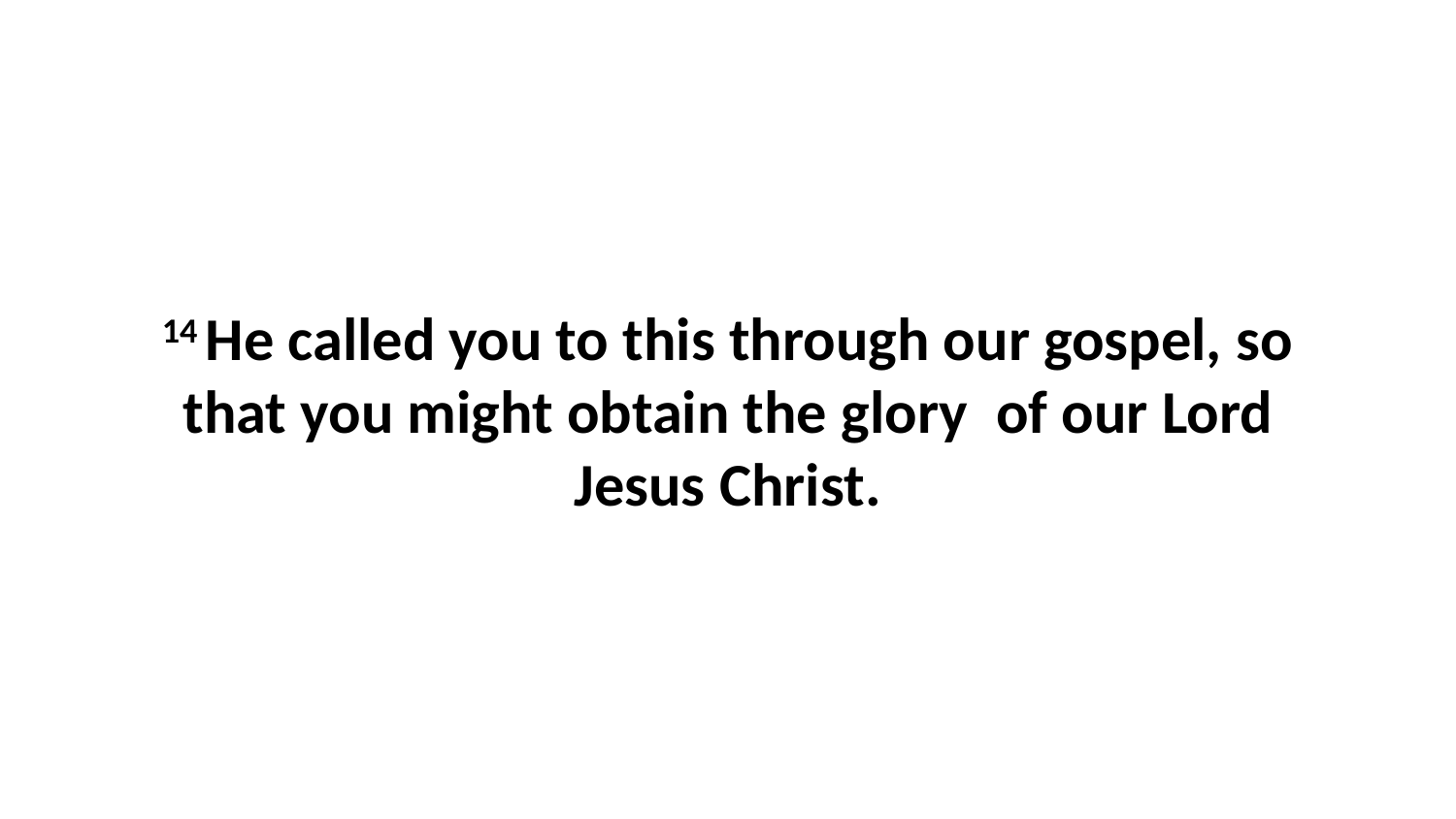

14 He called you to this through our gospel, so that you might obtain the glory  of our Lord Jesus Christ.